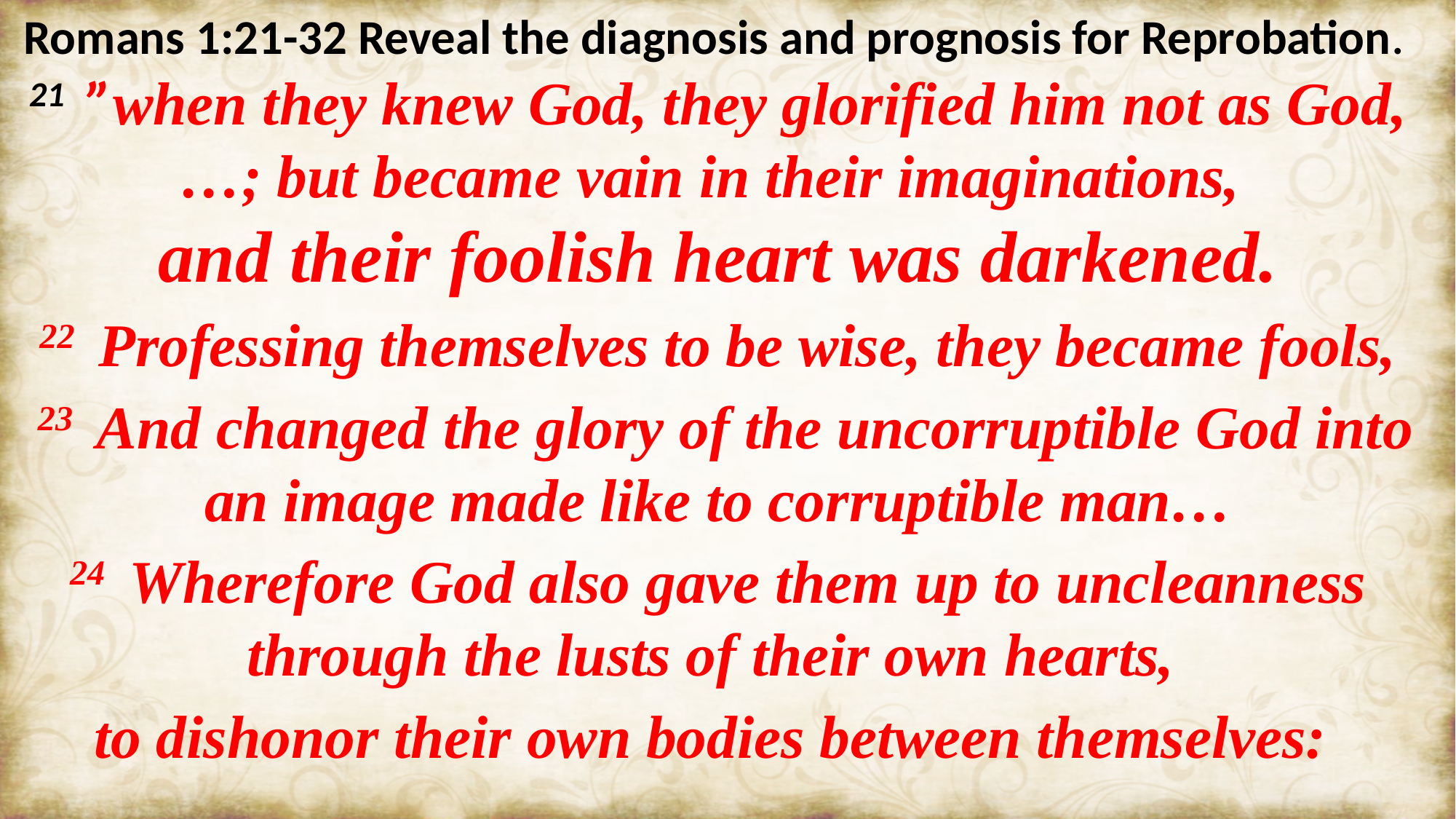

Romans 1:21-32 Reveal the diagnosis and prognosis for Reprobation.
21  ”when they knew God, they glorified him not as God, …; but became vain in their imaginations,
and their foolish heart was darkened.
22  Professing themselves to be wise, they became fools,
 23  And changed the glory of the uncorruptible God into an image made like to corruptible man…
24  Wherefore God also gave them up to uncleanness through the lusts of their own hearts,
to dishonor their own bodies between themselves: